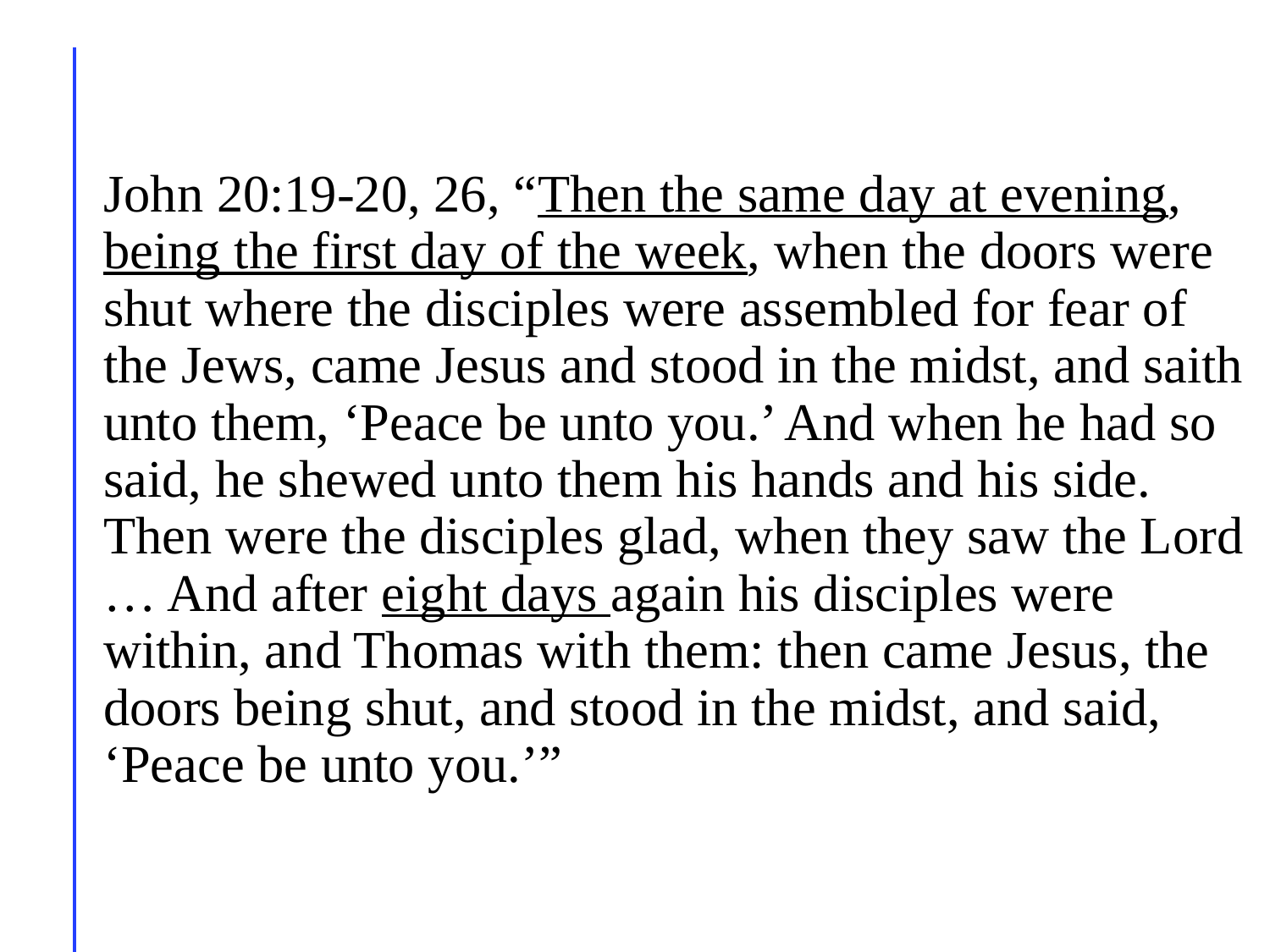

John 20:19-20, 26, “Then the same day at evening, being the first day of the week, when the doors were shut where the disciples were assembled for fear of the Jews, came Jesus and stood in the midst, and saith unto them, ‘Peace be unto you.’ And when he had so said, he shewed unto them his hands and his side. Then were the disciples glad, when they saw the Lord … And after eight days again his disciples were within, and Thomas with them: then came Jesus, the doors being shut, and stood in the midst, and said, ‘Peace be unto you.’”